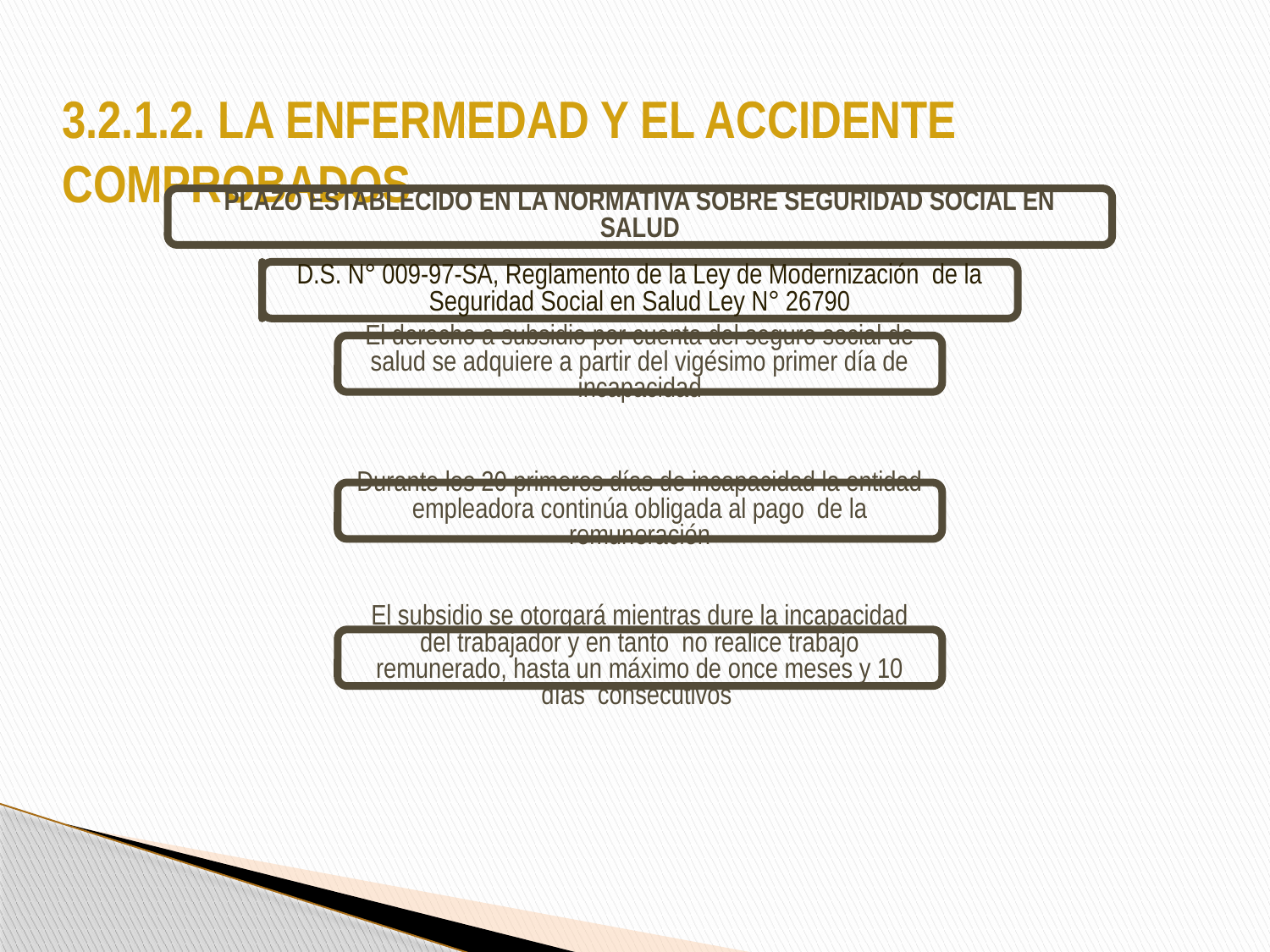

# 3.2.1.2. LA ENFERMEDAD Y EL ACCIDENTE COMPROBADOS
PLAZO ESTABLECIDO EN LA NORMATIVA SOBRE SEGURIDAD SOCIAL EN SALUD
D.S. N° 009-97-SA, Reglamento de la Ley de Modernización  de la Seguridad Social en Salud Ley N° 26790
El derecho a subsidio por cuenta del seguro social de salud se adquiere a partir del vigésimo primer día de incapacidad
Durante los 20 primeros días de incapacidad la entidad empleadora continúa obligada al pago  de la remuneración
El subsidio se otorgará mientras dure la incapacidad del trabajador y en tanto  no realice trabajo remunerado, hasta un máximo de once meses y 10 días  consecutivos